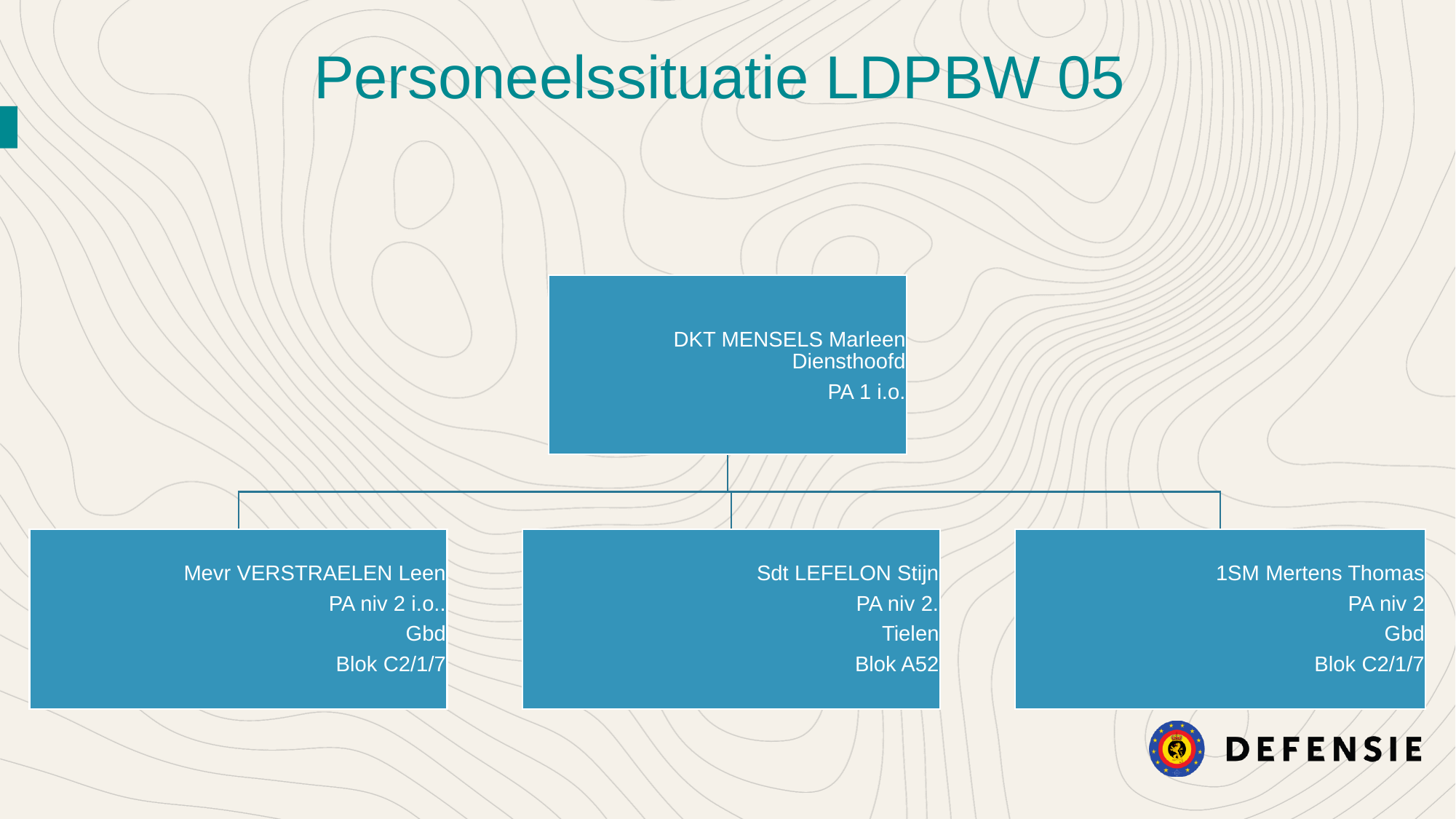

# Personeelssituatie LDPBW 05
DKT MENSELS Marleen
		   Diensthoofd
	PA 1 i.o.
Mevr VERSTRAELEN Leen
PA niv 2 i.o..
Gbd
Blok C2/1/7
Sdt LEFELON Stijn
PA niv 2.
Tielen
Blok A52
1SM Mertens Thomas
PA niv 2
Gbd
Blok C2/1/7